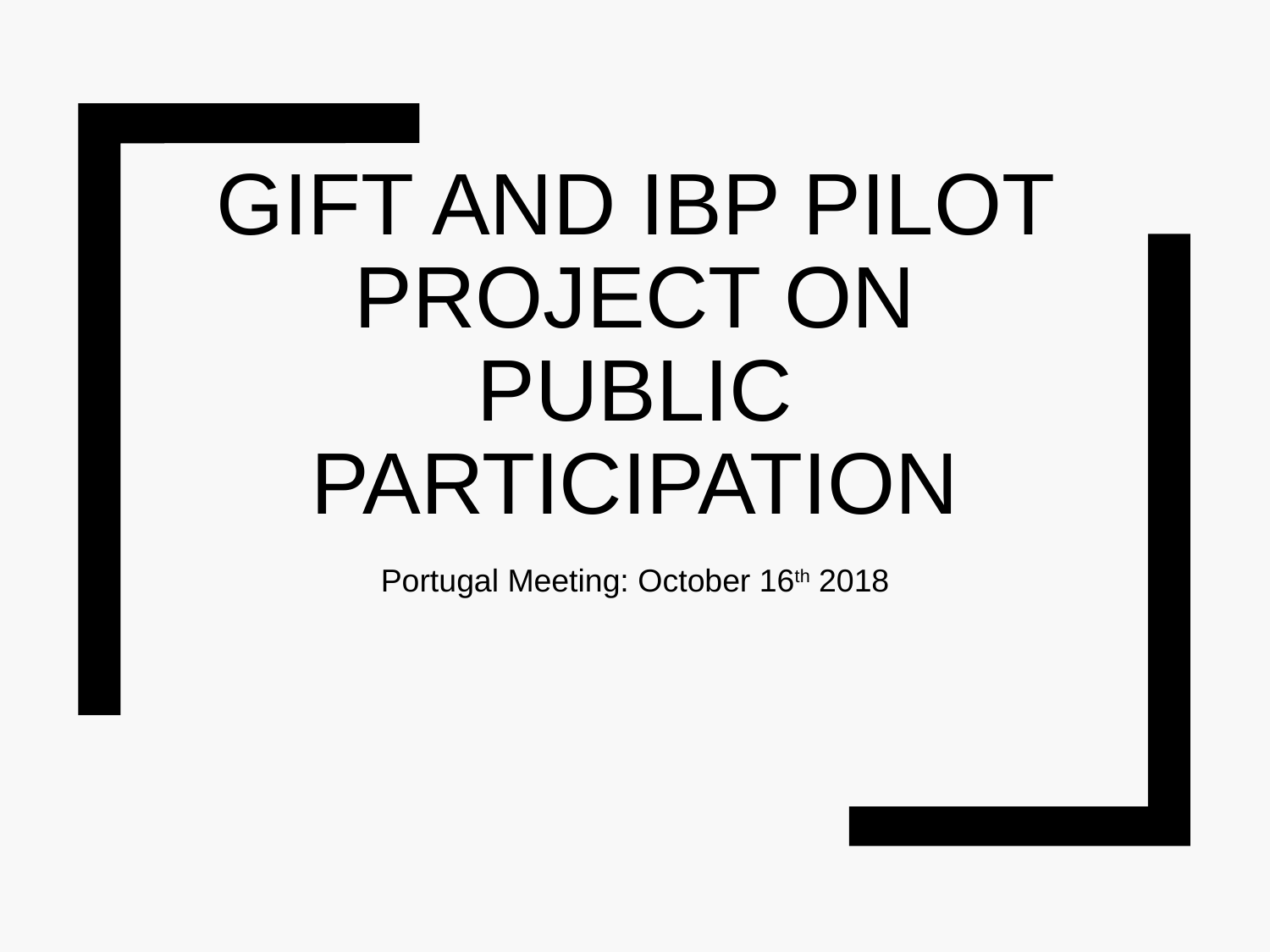

# GIFT and IBP Pilot PROJECT on PUBLIC PARTICIPATION
Portugal Meeting: October 16th 2018